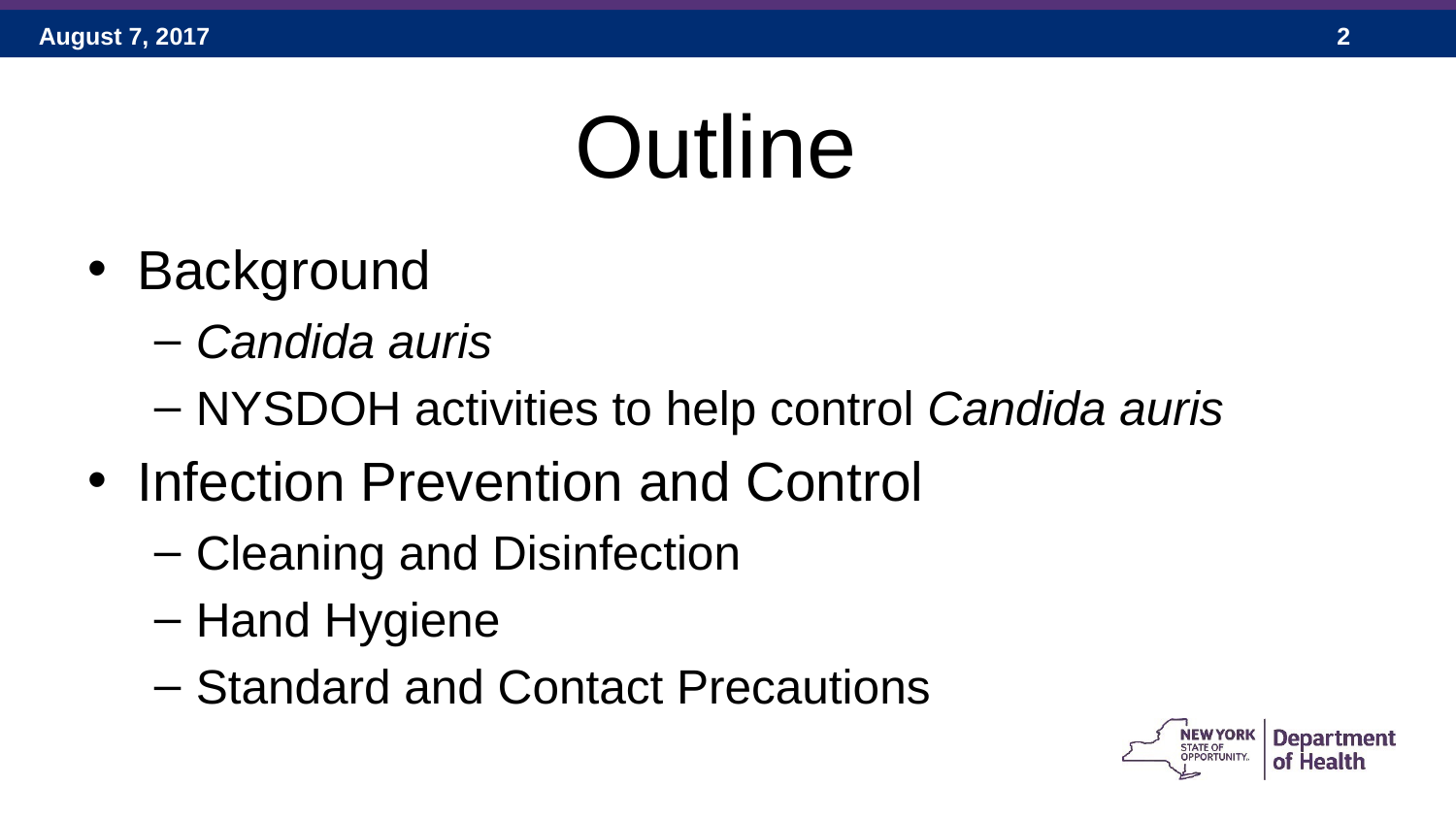

# Outline
Background
Candida auris
NYSDOH activities to help control Candida auris
Infection Prevention and Control
Cleaning and Disinfection
Hand Hygiene
Standard and Contact Precautions